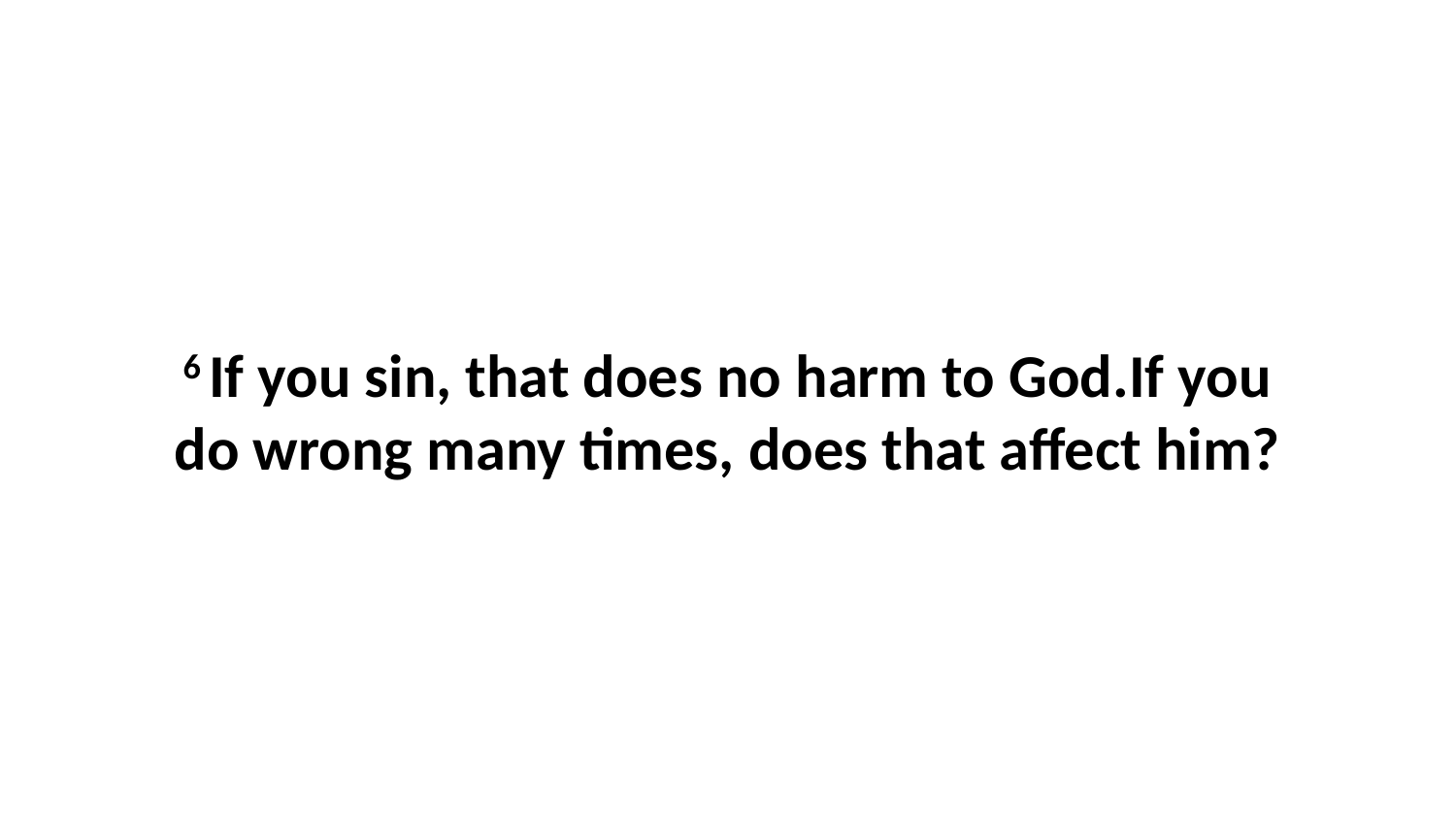

6 If you sin, that does no harm to God.If you do wrong many times, does that affect him?